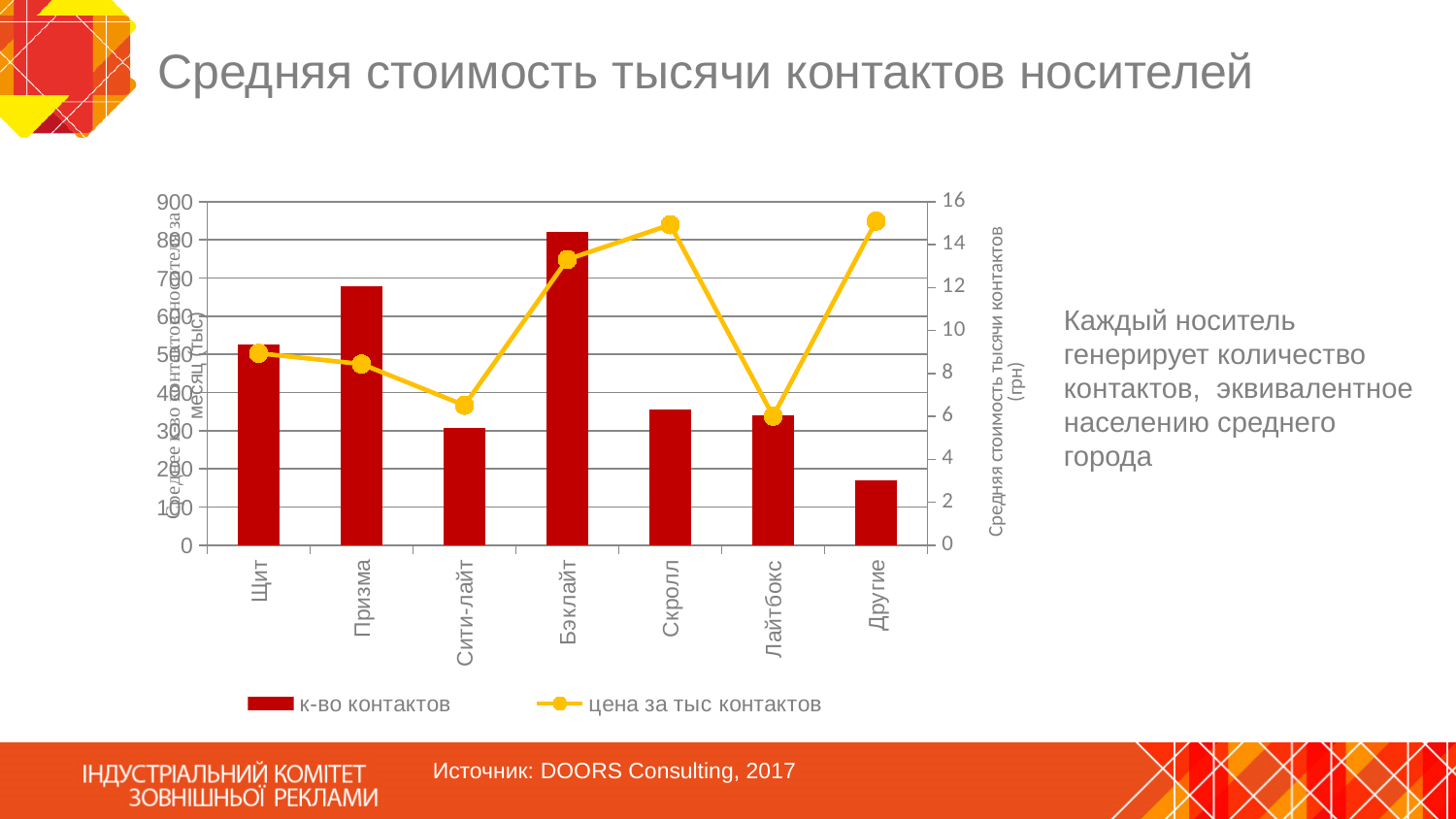

# Средняя стоимость тысячи контактов носителей

### Chart

| Category | к-во контактов  | цена за тыс контактов |
|---|---|---|
| Щит | 526.7970753014908 | 8.942120097818314 |
| Призма | 677.59634662749 | 8.442033439514486 |
| Сити-лайт | 307.3243868945969 | 6.519897578715346 |
| Бэклайт | 822.0947450843919 | 13.313460661093895 |
| Скролл | 356.63816122500634 | 14.931645432175078 |
| Лайтбокс | 340.3777616429831 | 6.016418300685462 |
| Другие | 169.63955532868243 | 15.100198434258413 |
Каждый носитель генерирует количество контактов,  эквивалентное населению среднего города
Источник: DOORS Consulting, 2017